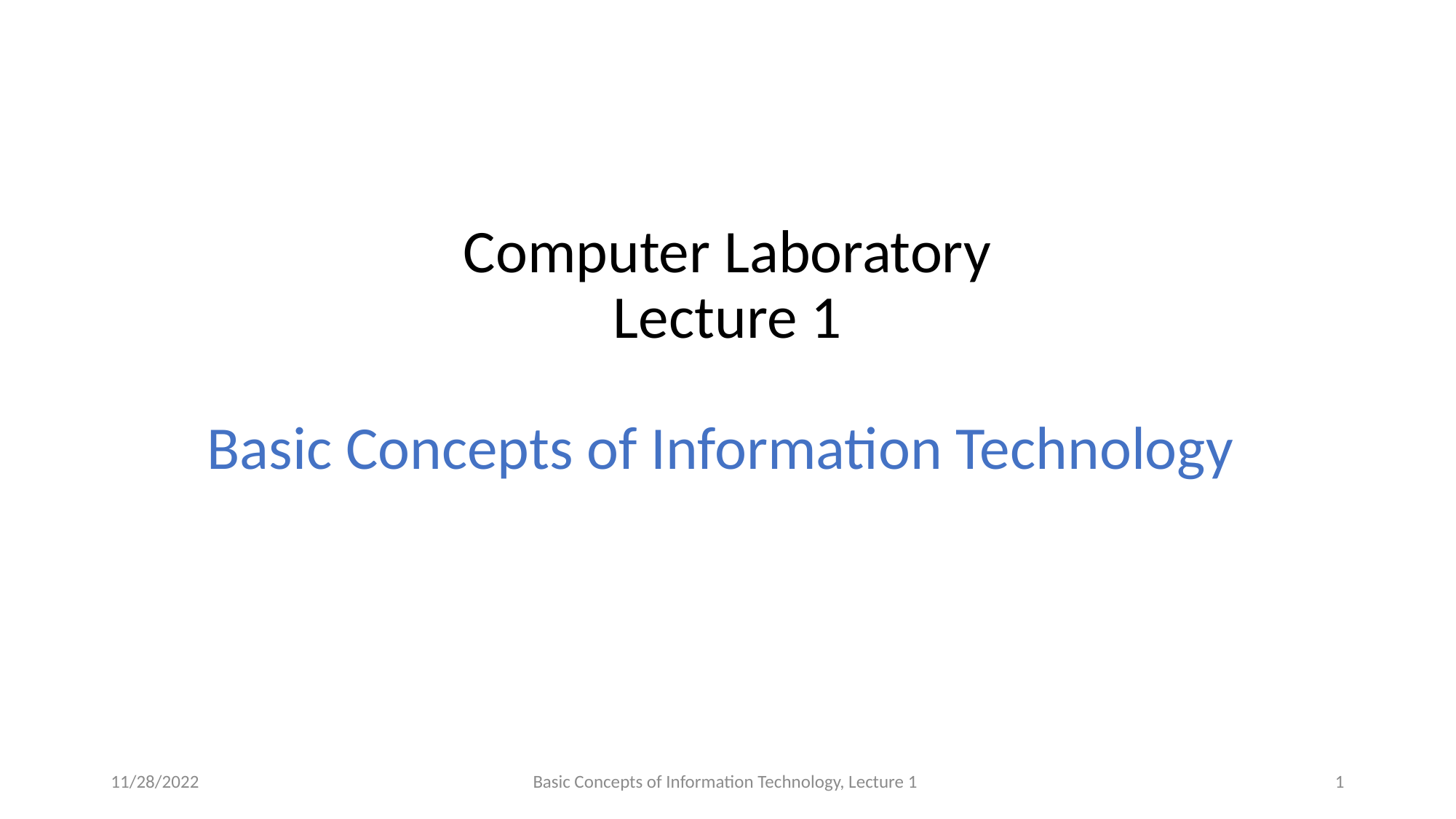

# Computer Laboratory Lecture 1 Basic Concepts of Information Technology
11/28/2022
Basic Concepts of Information Technology, Lecture 1
1